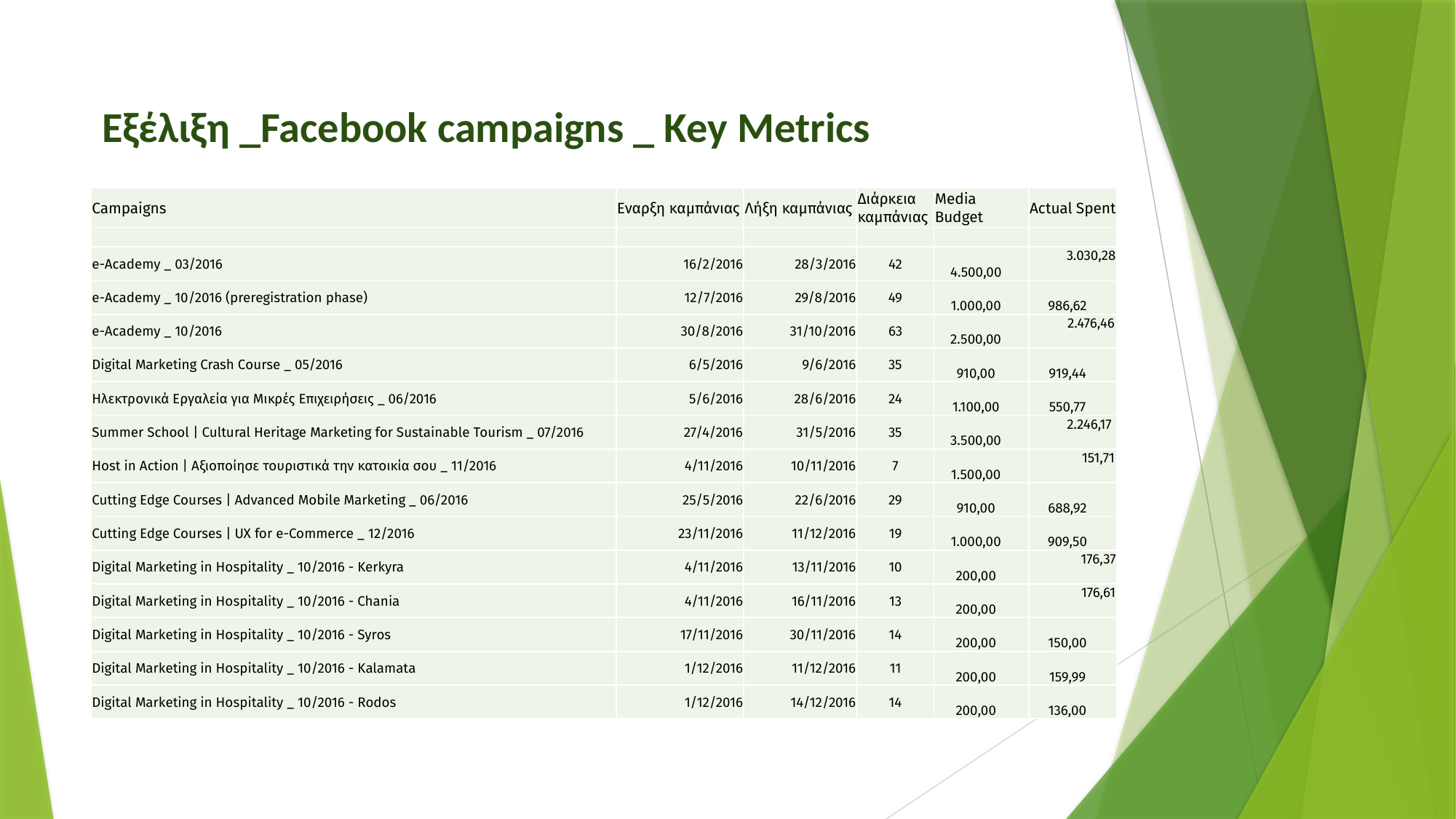

# Εξέλιξη _Facebook campaigns _ Key Metrics
| Campaigns | Εναρξη καμπάνιας | Λήξη καμπάνιας | Διάρκεια καμπάνιας | Media Budget | Actual Spent |
| --- | --- | --- | --- | --- | --- |
|  |  |  |  |  |  |
| e-Academy \_ 03/2016 | 16/2/2016 | 28/3/2016 | 42 | 4.500,00 | 3.030,28 |
| e-Academy \_ 10/2016 (preregistration phase) | 12/7/2016 | 29/8/2016 | 49 | 1.000,00 | 986,62 |
| e-Academy \_ 10/2016 | 30/8/2016 | 31/10/2016 | 63 | 2.500,00 | 2.476,46 |
| Digital Marketing Crash Course \_ 05/2016 | 6/5/2016 | 9/6/2016 | 35 | 910,00 | 919,44 |
| Ηλεκτρονικά Εργαλεία για Μικρές Επιχειρήσεις \_ 06/2016 | 5/6/2016 | 28/6/2016 | 24 | 1.100,00 | 550,77 |
| Summer School | Cultural Heritage Marketing for Sustainable Tourism \_ 07/2016 | 27/4/2016 | 31/5/2016 | 35 | 3.500,00 | 2.246,17 |
| Host in Action | Αξιοποίησε τουριστικά την κατοικία σου \_ 11/2016 | 4/11/2016 | 10/11/2016 | 7 | 1.500,00 | 151,71 |
| Cutting Edge Courses | Advanced Mobile Marketing \_ 06/2016 | 25/5/2016 | 22/6/2016 | 29 | 910,00 | 688,92 |
| Cutting Edge Courses | UX for e-Commerce \_ 12/2016 | 23/11/2016 | 11/12/2016 | 19 | 1.000,00 | 909,50 |
| Digital Marketing in Hospitality \_ 10/2016 - Kerkyra | 4/11/2016 | 13/11/2016 | 10 | 200,00 | 176,37 |
| Digital Marketing in Hospitality \_ 10/2016 - Chania | 4/11/2016 | 16/11/2016 | 13 | 200,00 | 176,61 |
| Digital Marketing in Hospitality \_ 10/2016 - Syros | 17/11/2016 | 30/11/2016 | 14 | 200,00 | 150,00 |
| Digital Marketing in Hospitality \_ 10/2016 - Kalamata | 1/12/2016 | 11/12/2016 | 11 | 200,00 | 159,99 |
| Digital Marketing in Hospitality \_ 10/2016 - Rodos | 1/12/2016 | 14/12/2016 | 14 | 200,00 | 136,00 |